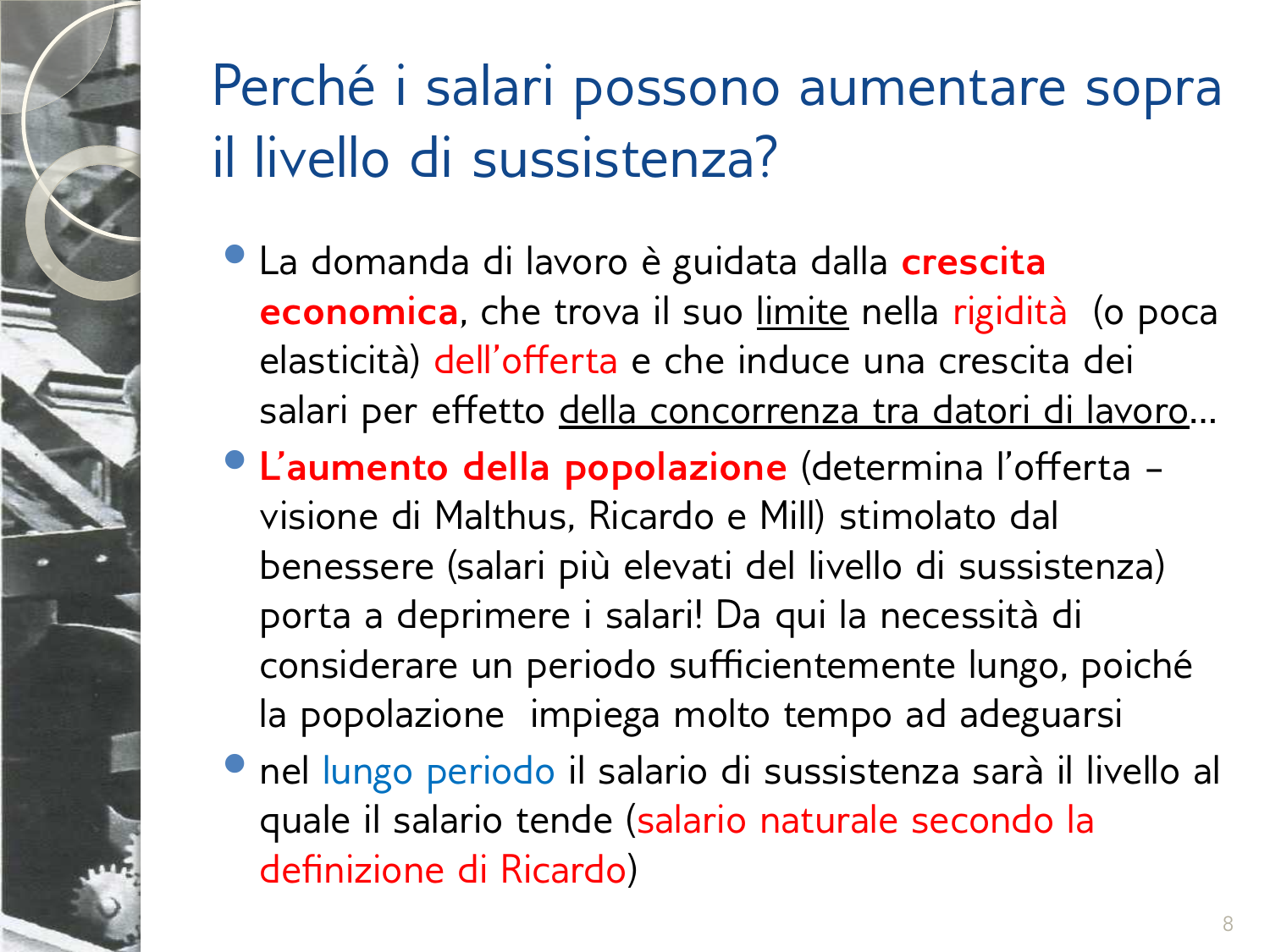

# Perché i salari possono aumentare sopra il livello di sussistenza?
La domanda di lavoro è guidata dalla crescita economica, che trova il suo limite nella rigidità  (o poca elasticità) dell’offerta e che induce una crescita dei salari per effetto della concorrenza tra datori di lavoro…
L’aumento della popolazione (determina l’offerta – visione di Malthus, Ricardo e Mill) stimolato dal benessere (salari più elevati del livello di sussistenza) porta a deprimere i salari! Da qui la necessità di considerare un periodo sufficientemente lungo, poiché la popolazione  impiega molto tempo ad adeguarsi
nel lungo periodo il salario di sussistenza sarà il livello al quale il salario tende (salario naturale secondo la definizione di Ricardo)
8